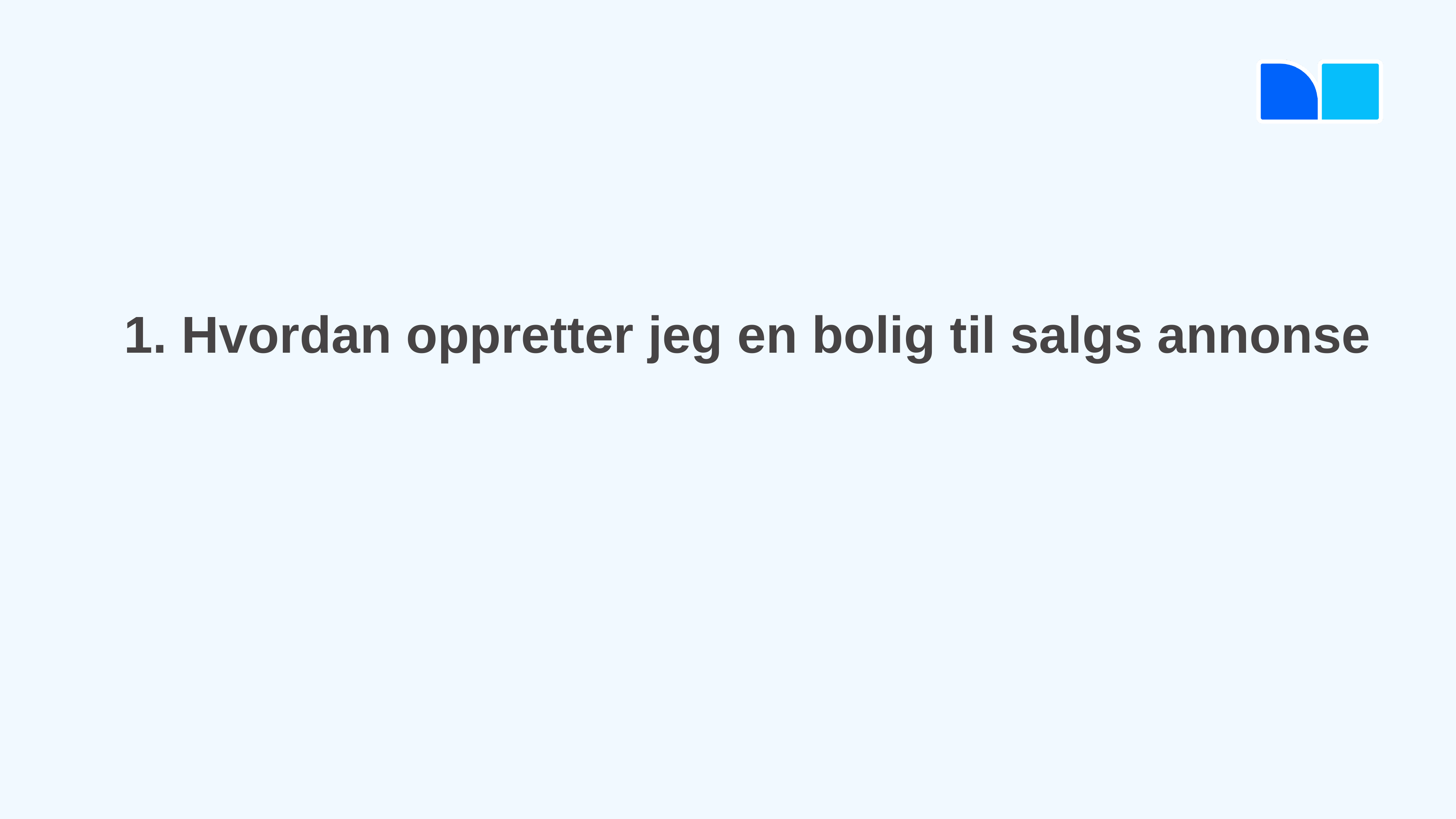

# 1. Hvordan oppretter jeg en bolig til salgs annonse